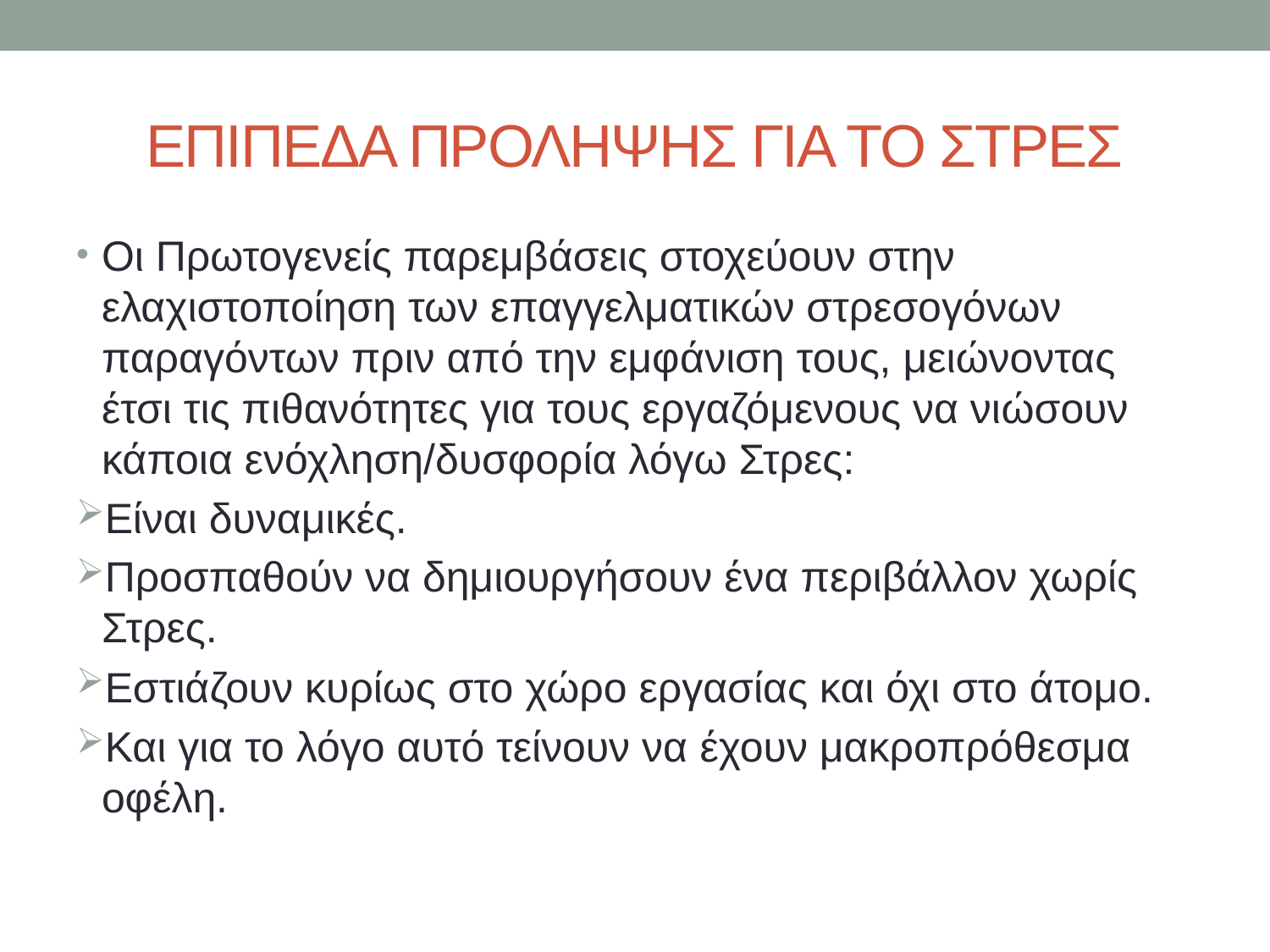

# ΕΠΙΠΕΔΑ ΠΡΟΛΗΨΗΣ ΓΙΑ ΤΟ ΣΤΡΕΣ
Οι Πρωτογενείς παρεμβάσεις στοχεύουν στην ελαχιστοποίηση των επαγγελματικών στρεσογόνων παραγόντων πριν από την εμφάνιση τους, μειώνοντας έτσι τις πιθανότητες για τους εργαζόμενους να νιώσουν κάποια ενόχληση/δυσφορία λόγω Στρες:
Είναι δυναμικές.
Προσπαθούν να δημιουργήσουν ένα περιβάλλον χωρίς Στρες.
Εστιάζουν κυρίως στο χώρο εργασίας και όχι στο άτομο.
Και για το λόγο αυτό τείνουν να έχουν μακροπρόθεσμα οφέλη.